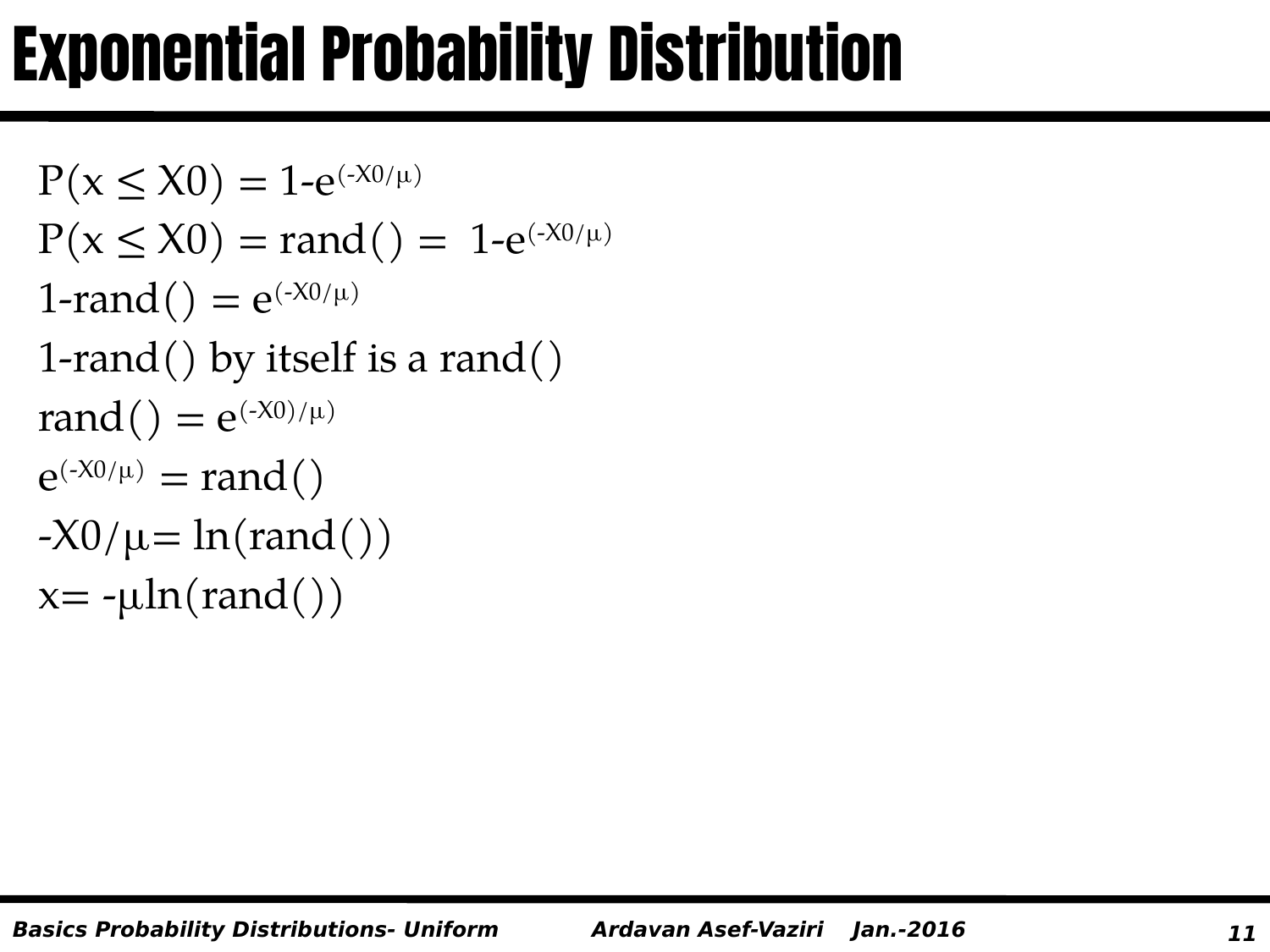

Exponential Probability Distribution
P(x ≤ X0) = 1-e(-X0/µ)
P(x ≤ X0) = rand() =  1-e(-X0/µ)
1-rand() = e(-X0/µ)
1-rand() by itself is a rand()
rand() = e(-X0)/µ)
e(-X0/µ)  = rand()
-X0/µ= ln(rand())
x= -µln(rand())